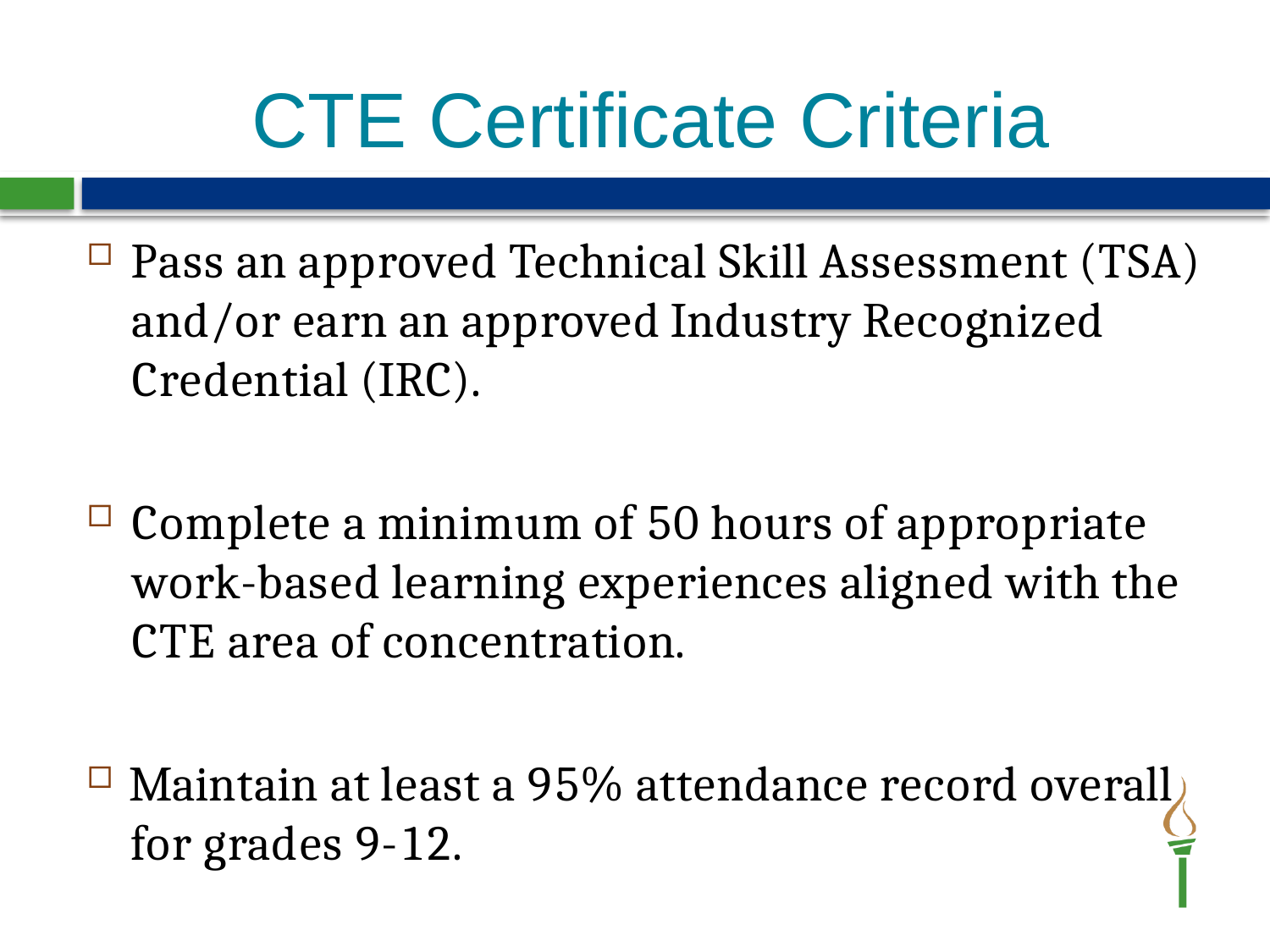

# CTE Certificate Criteria

Pass an approved Technical Skill Assessment (TSA) and/or earn an approved Industry Recognized Credential (IRC).

Complete a minimum of 50 hours of appropriate work-based learning experiences aligned with the CTE area of concentration.

Maintain at least a 95% attendance record overall for grades 9-12.